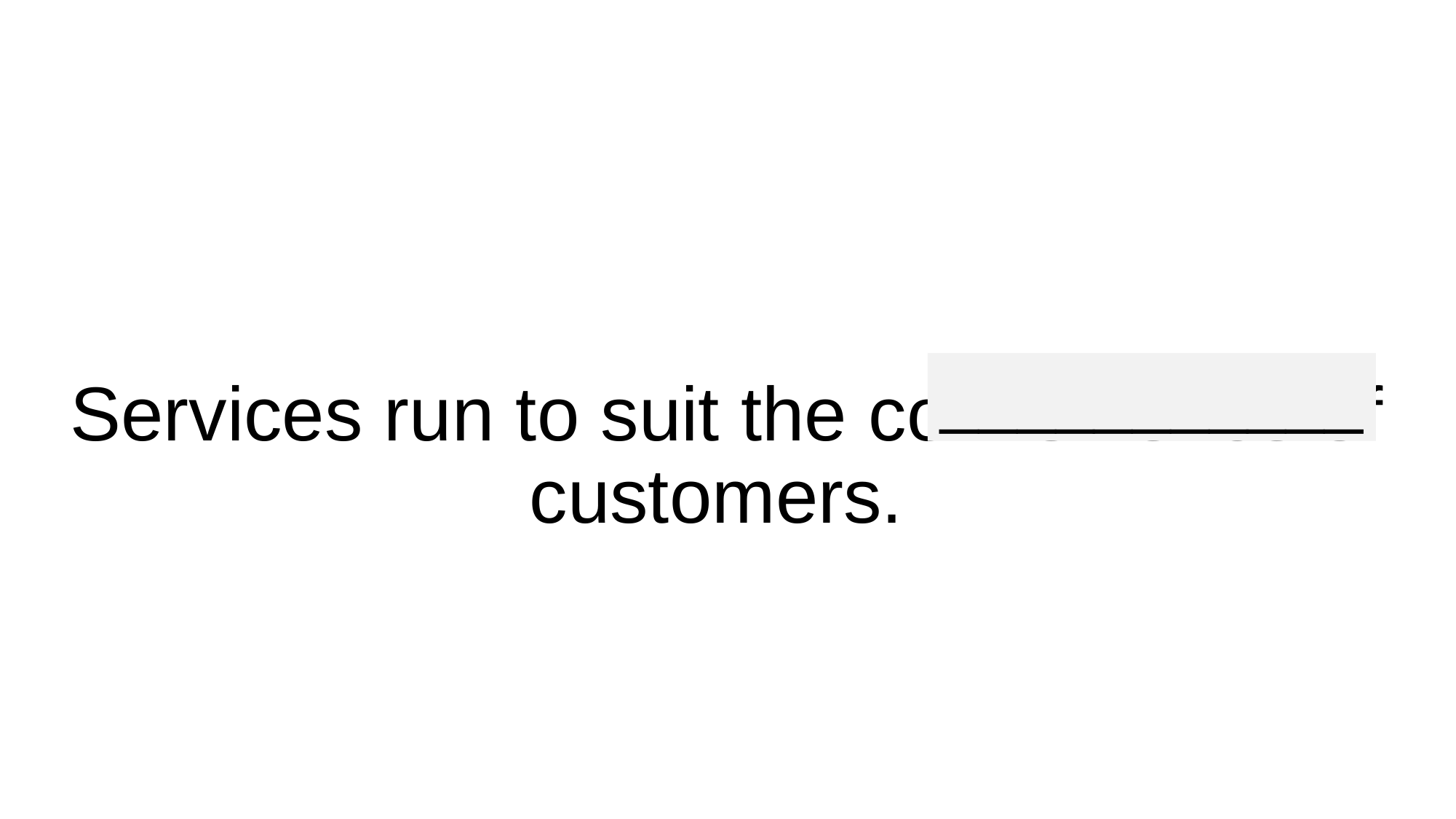

___________
# Services run to suit the convenience of customers.